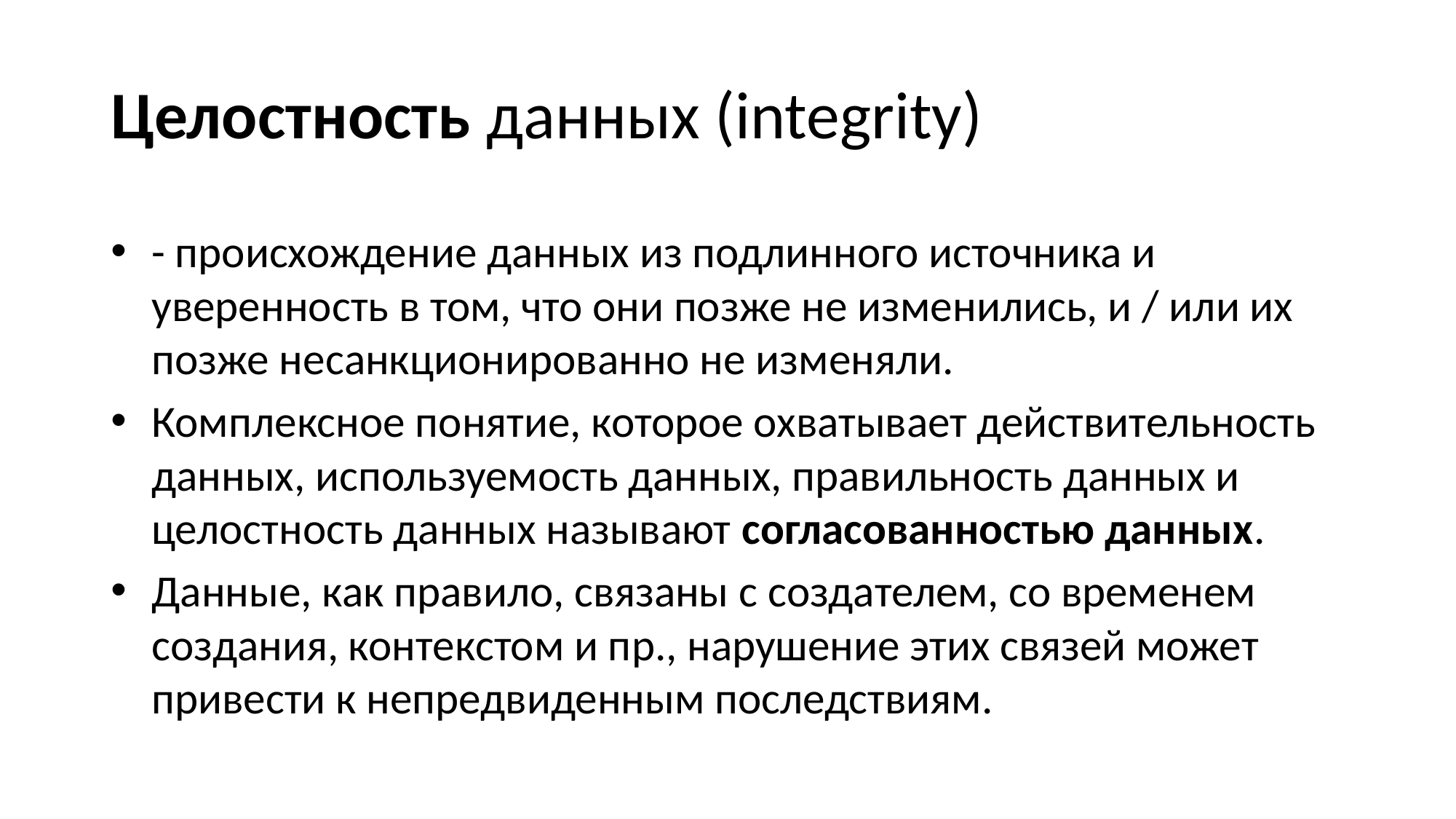

# Целостность данных (integrity)
- происхождение данных из подлинного источника и уверенность в том, что они позже не изменились, и / или их позже несанкционированно не изменяли.
Комплексное понятие, которое охватывает действительность данных, используемость данных, правильность данных и целостность данных называют согласованностью данных.
Данные, как правило, связаны с создателем, со временем создания, контекстом и пр., нарушение этих связей может привести к непредвиденным последствиям.